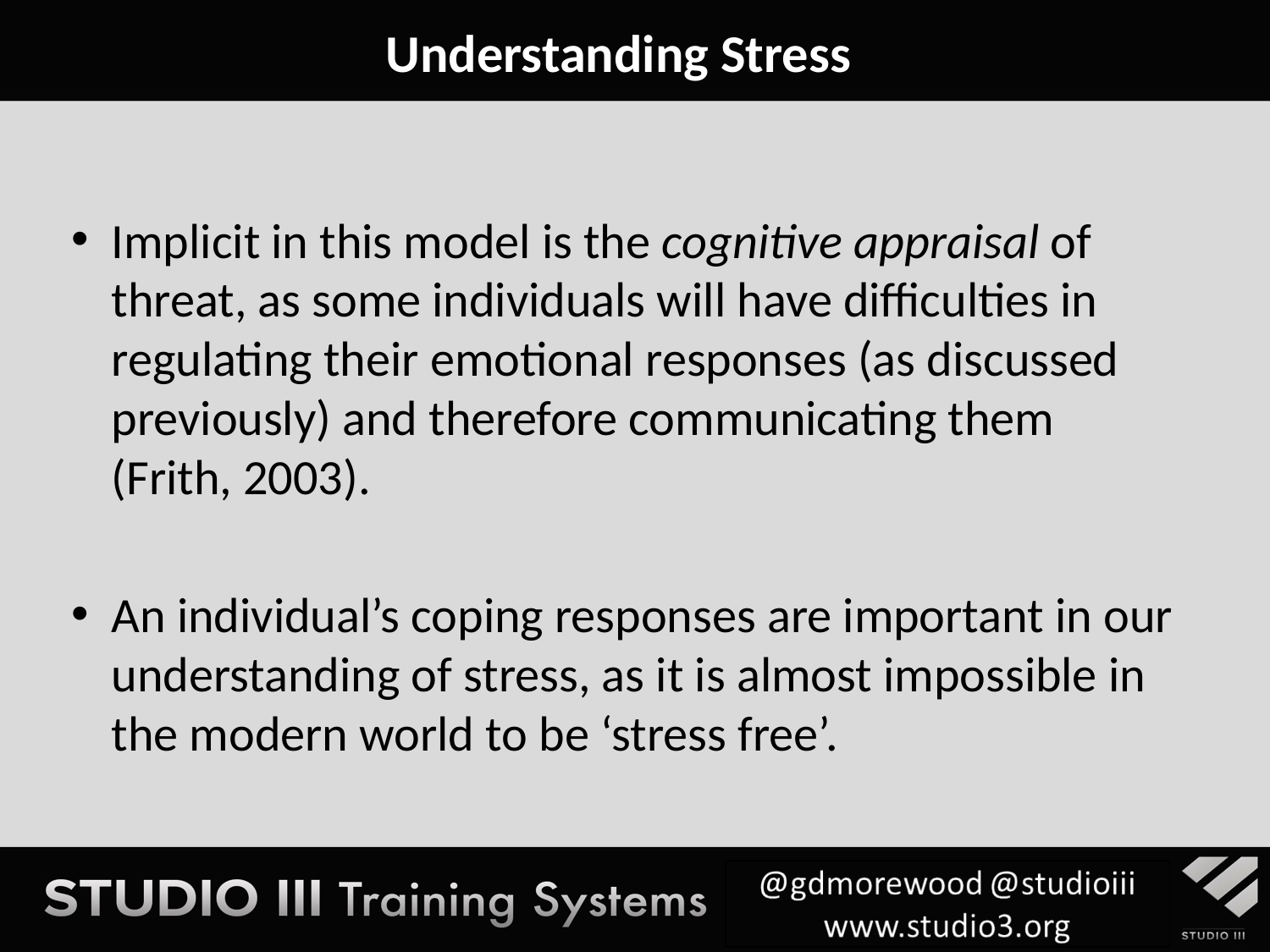

Understanding Stress
Implicit in this model is the cognitive appraisal of threat, as some individuals will have difficulties in regulating their emotional responses (as discussed previously) and therefore communicating them (Frith, 2003).

An individual’s coping responses are important in our understanding of stress, as it is almost impossible in the modern world to be ‘stress free’.